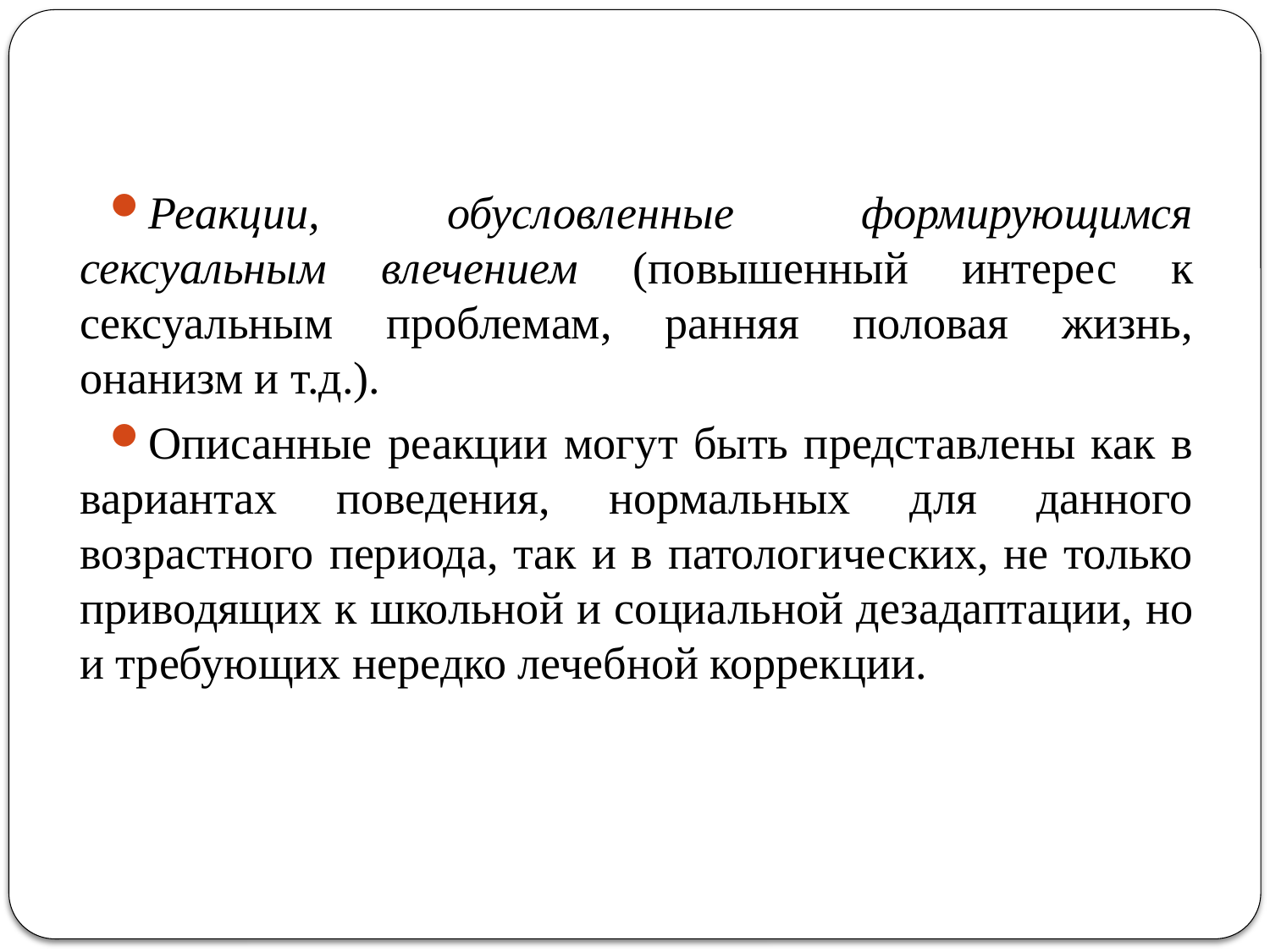

Реакции, обусловленные формирующимся сексуальным влечением (повышенный интерес к сексуальным проблемам, ранняя половая жизнь, онанизм и т.д.).
Описанные реакции могут быть представлены как в вариантах поведения, нормальных для данного возрастного периода, так и в патологических, не только приводящих к школьной и социальной дезадаптации, но и требующих нередко лечебной коррекции.